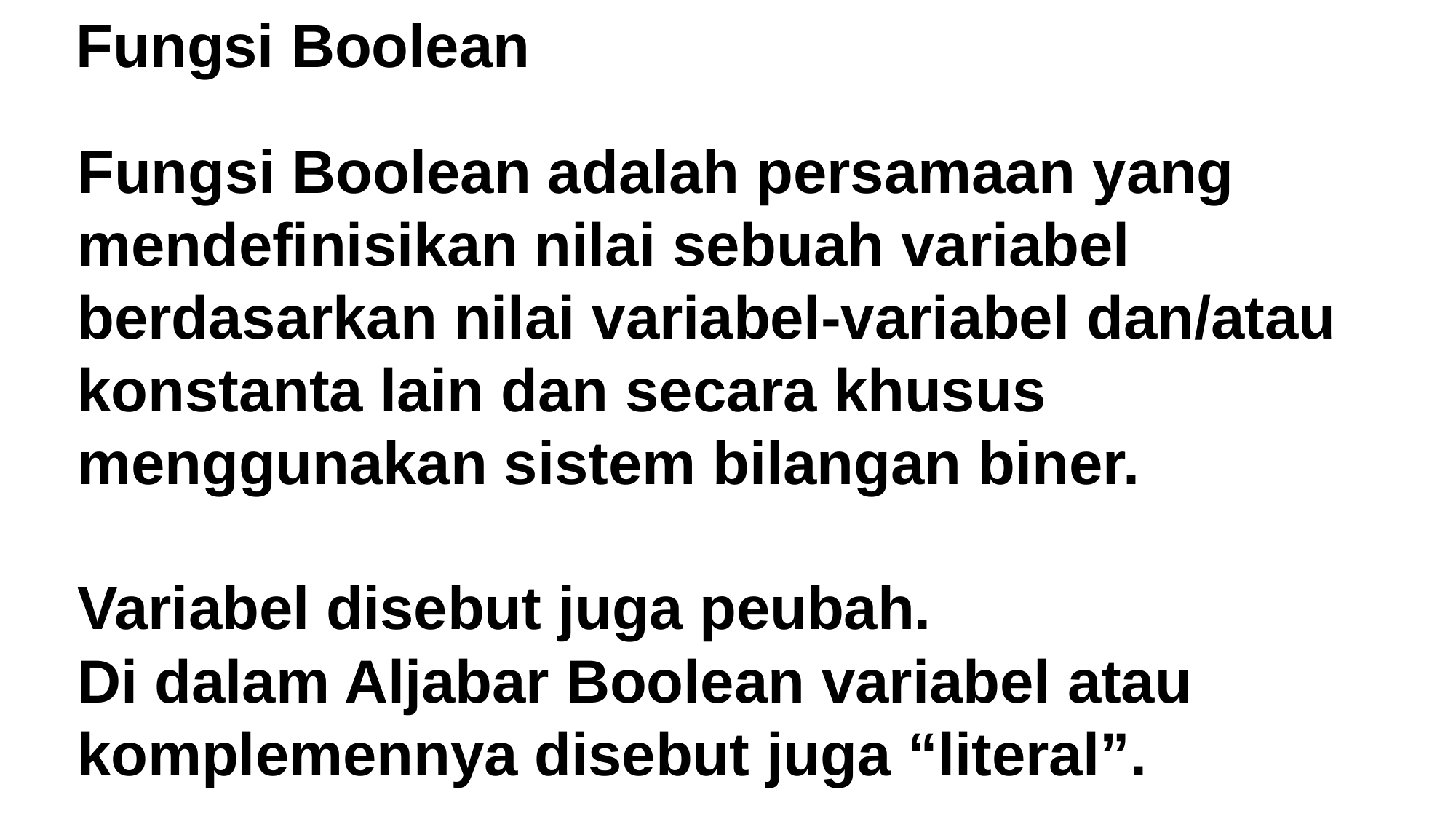

Fungsi Boolean
Fungsi Boolean adalah persamaan yang  mendefinisikan nilai sebuah variabel berdasarkan nilai variabel-variabel dan/atau konstanta lain dan secara khusus menggunakan sistem bilangan biner.

Variabel disebut juga peubah.
Di dalam Aljabar Boolean variabel atau komplemennya disebut juga “literal”.